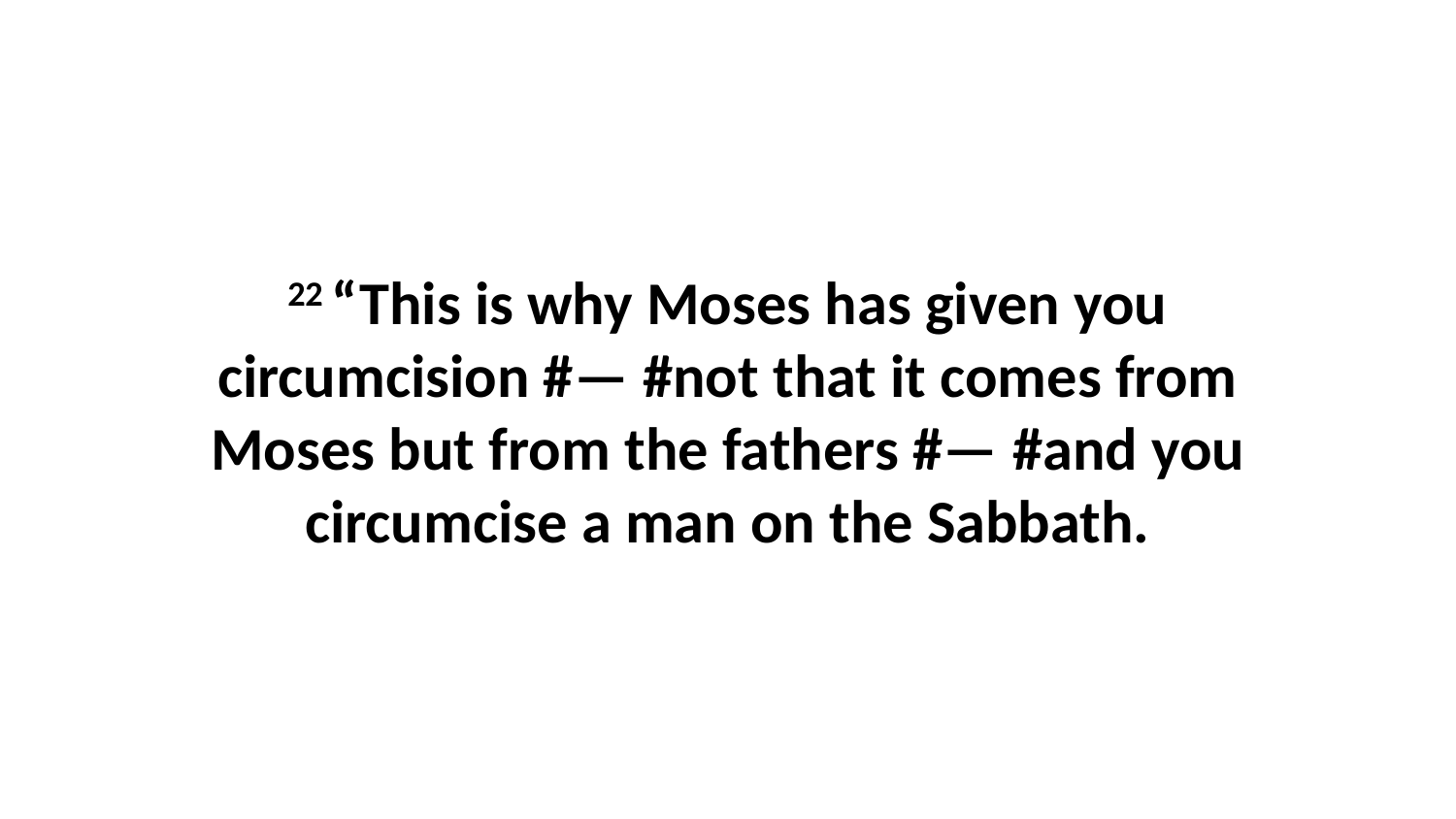

22 “This is why Moses has given you circumcision #— #not that it comes from Moses but from the fathers #— #and you circumcise a man on the Sabbath.